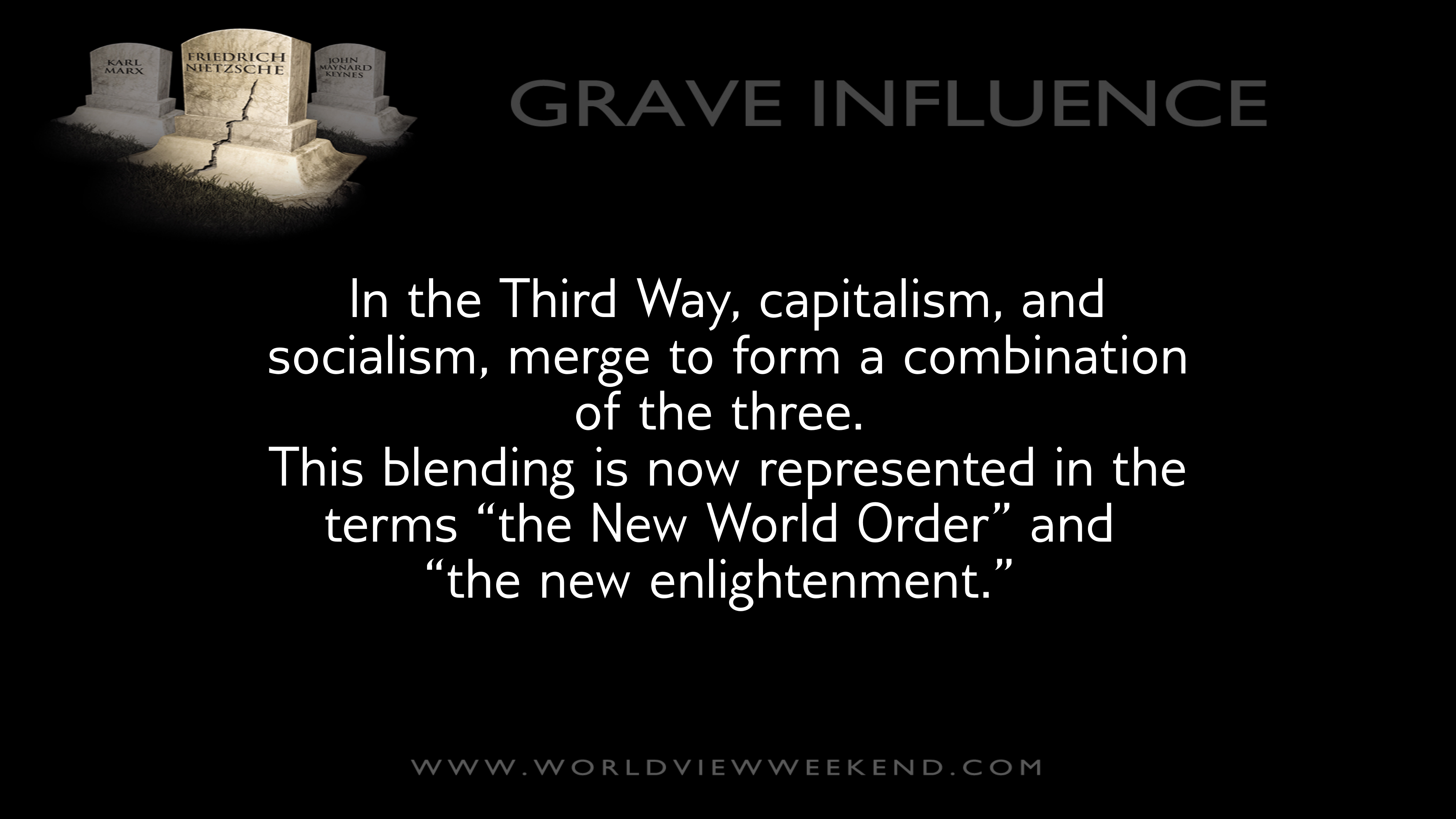

In the Third Way, capitalism, and socialism, merge to form a combination of the three.
This blending is now represented in the terms “the New World Order” and
“the new enlightenment.”